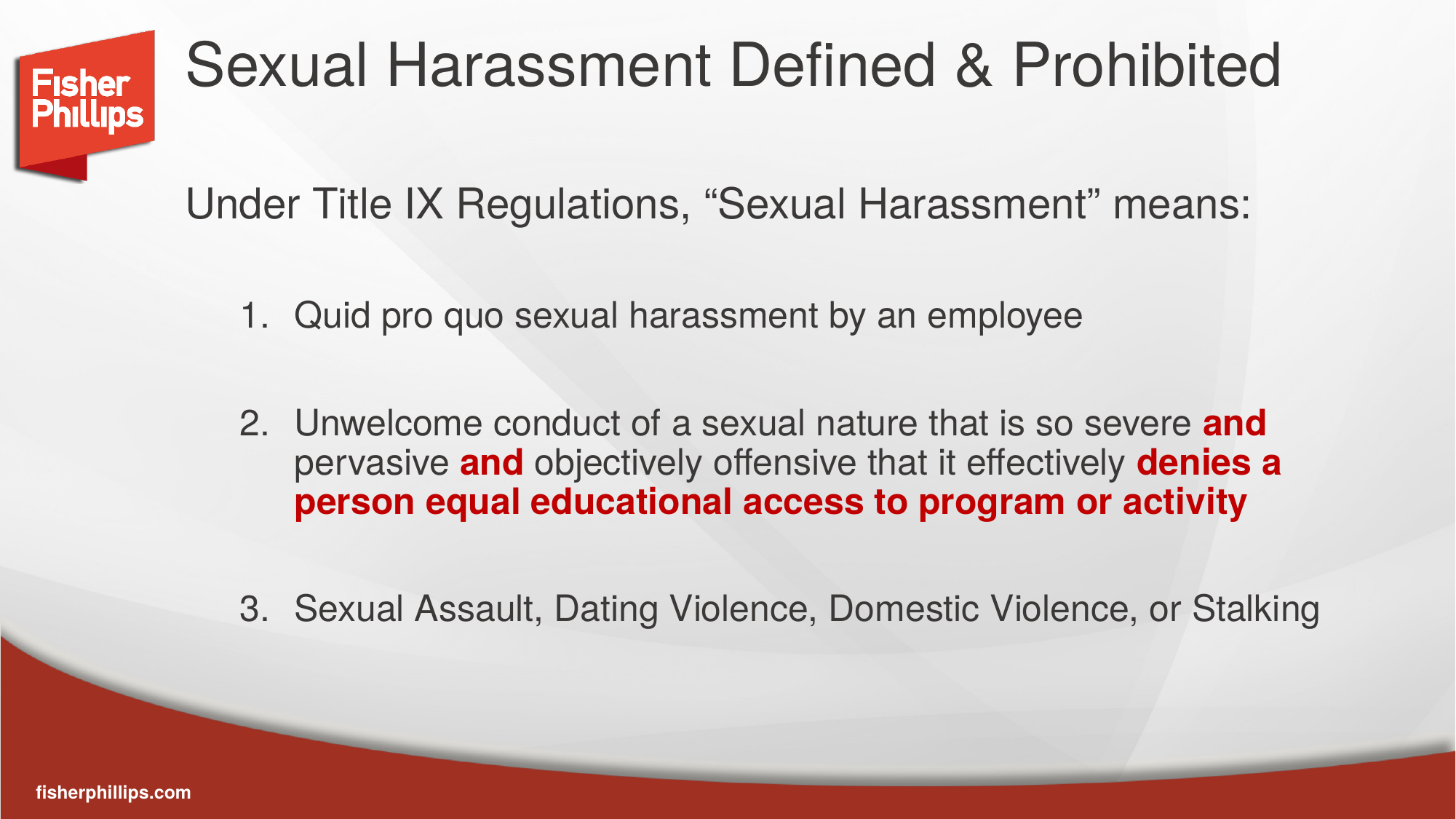

# Sexual Harassment Defined & Prohibited
Under Title IX Regulations, “Sexual Harassment” means:

Quid pro quo sexual harassment by an employee

Unwelcome conduct of a sexual nature that is so severe and pervasive and objectively offensive that it effectively denies a person equal educational access to program or activity

Sexual Assault, Dating Violence, Domestic Violence, or Stalking